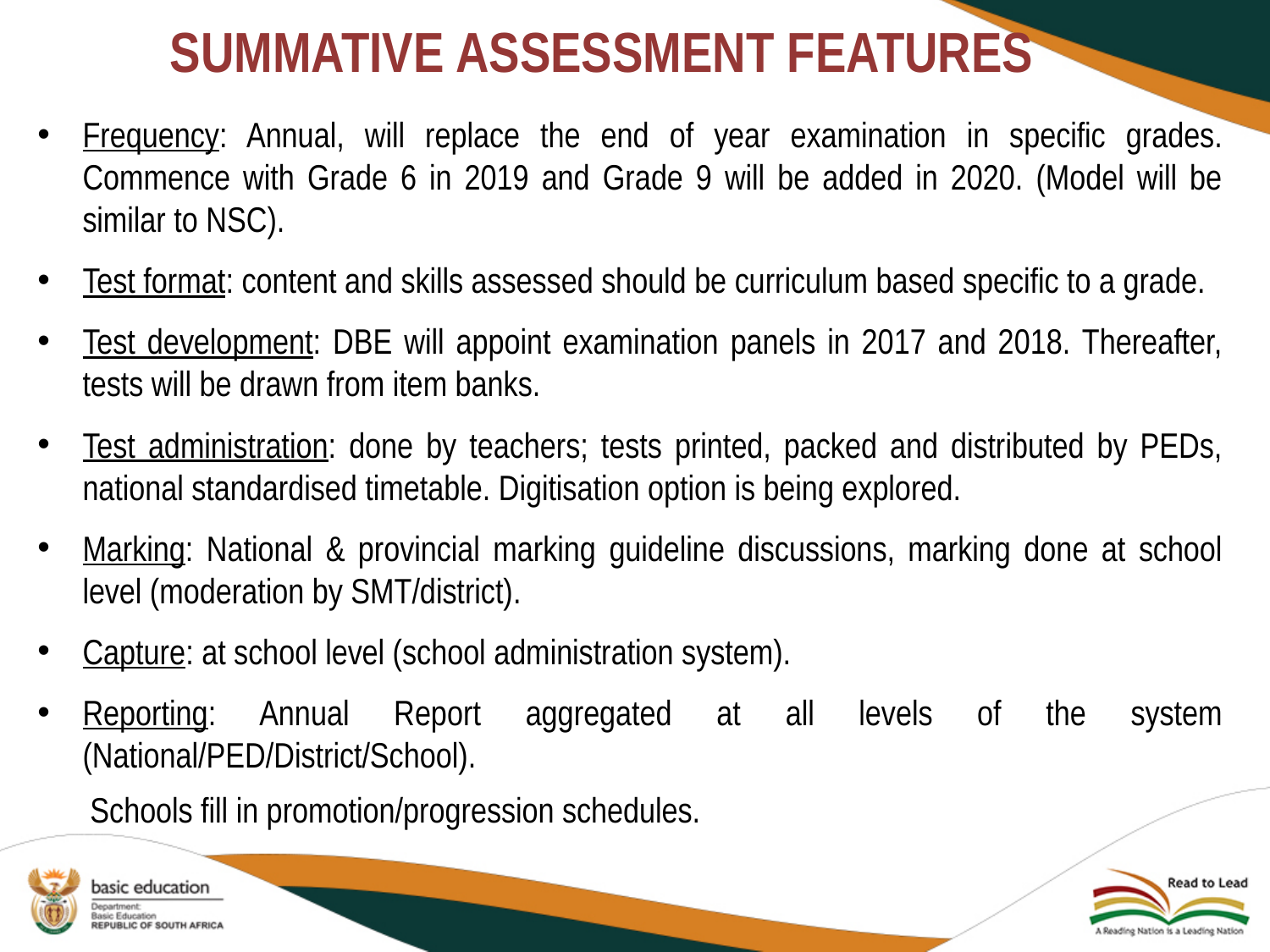

# SUMMATIVE ASSESSMENT FEATURES
Frequency: Annual, will replace the end of year examination in specific grades. Commence with Grade 6 in 2019 and Grade 9 will be added in 2020. (Model will be similar to NSC).
Test format: content and skills assessed should be curriculum based specific to a grade.
Test development: DBE will appoint examination panels in 2017 and 2018. Thereafter, tests will be drawn from item banks.
Test administration: done by teachers; tests printed, packed and distributed by PEDs, national standardised timetable. Digitisation option is being explored.
Marking: National & provincial marking guideline discussions, marking done at school level (moderation by SMT/district).
Capture: at school level (school administration system).
Reporting: Annual Report aggregated at all levels of the system (National/PED/District/School).
Schools fill in promotion/progression schedules.

42